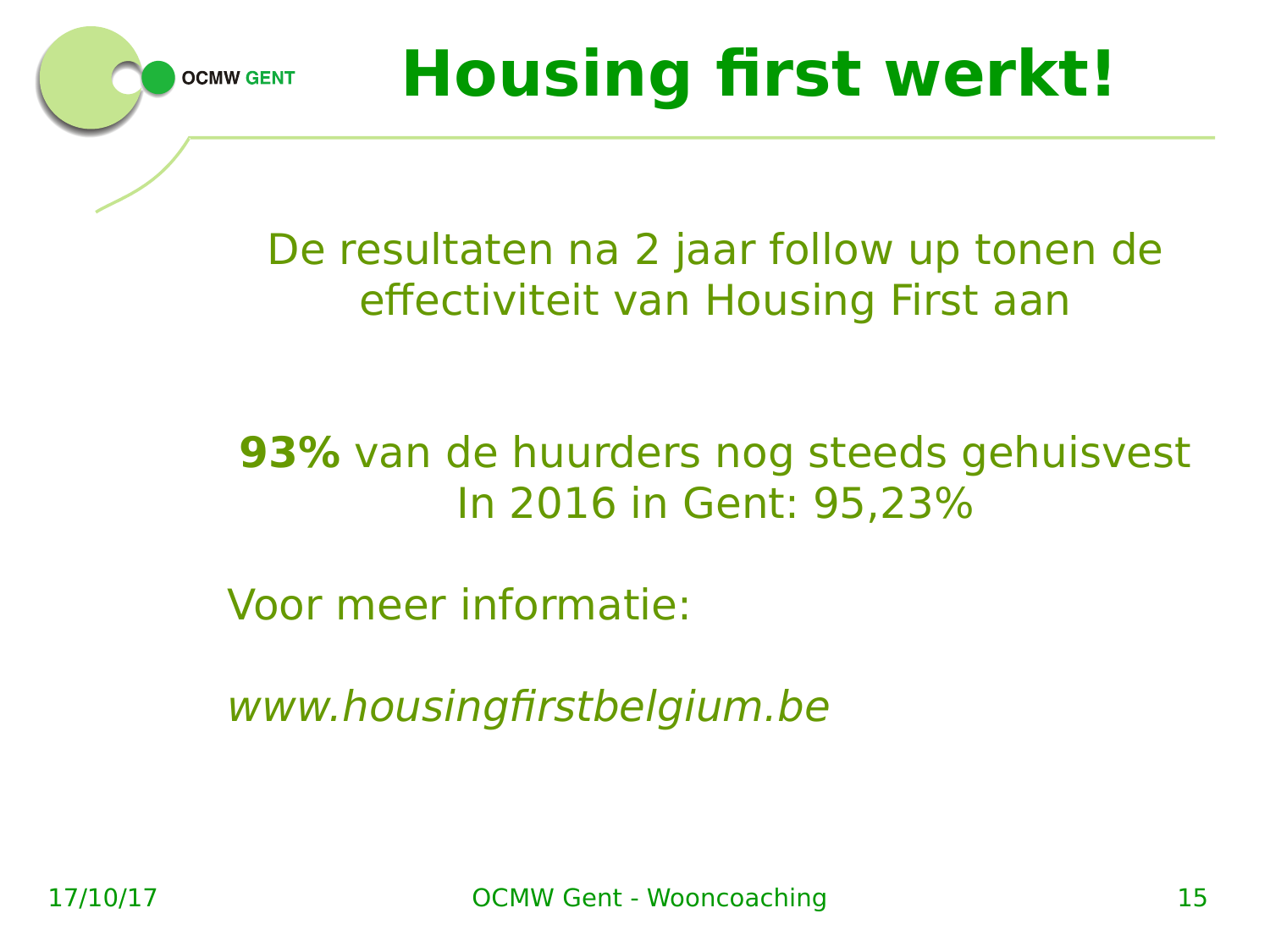

# Housing first werkt!
De resultaten na 2 jaar follow up tonen de effectiviteit van Housing First aan

93% van de huurders nog steeds gehuisvest
In 2016 in Gent: 95,23%

Voor meer informatie:

www.housingfirstbelgium.be

17/10/17
OCMW Gent - Wooncoaching
15